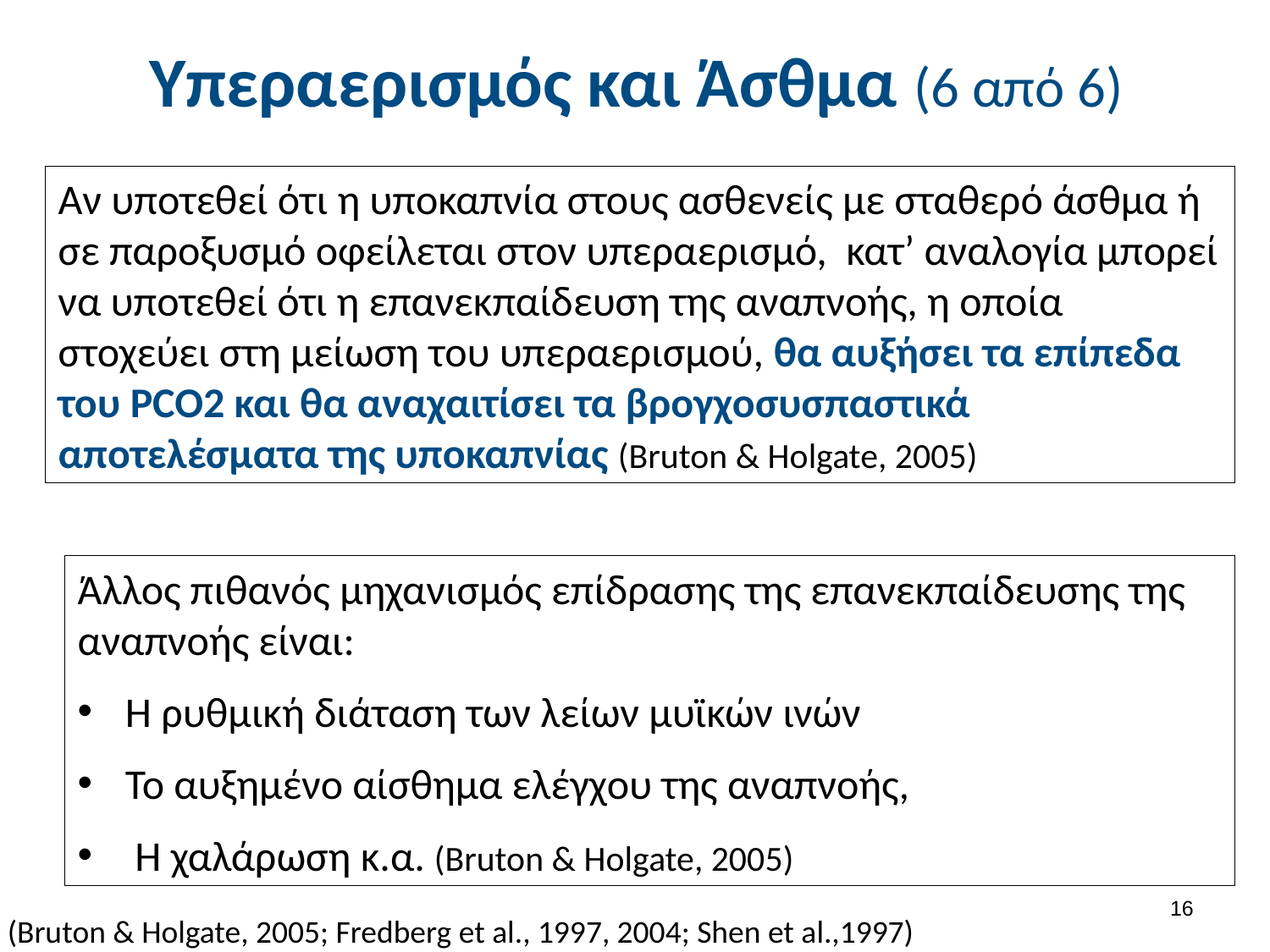

# Υπεραερισμός και Άσθμα (6 από 6)
Αν υποτεθεί ότι η υποκαπνία στους ασθενείς με σταθερό άσθμα ή σε παροξυσμό οφείλεται στον υπεραερισμό,  κατ’ αναλογία μπορεί να υποτεθεί ότι η επανεκπαίδευση της αναπνοής, η οποία στοχεύει στη μείωση του υπεραερισμού, θα αυξήσει τα επίπεδα του PCO2 και θα αναχαιτίσει τα βρογχοσυσπαστικά αποτελέσματα της υποκαπνίας (Bruton & Holgate, 2005)
Άλλος πιθανός μηχανισμός επίδρασης της επανεκπαίδευσης της αναπνοής είναι:
Η ρυθμική διάταση των λείων μυϊκών ινών
Το αυξημένο αίσθημα ελέγχου της αναπνοής,
 Η χαλάρωση κ.α. (Bruton & Holgate, 2005)

16
(Bruton & Holgate, 2005; Fredberg et al., 1997, 2004; Shen et al.,1997)